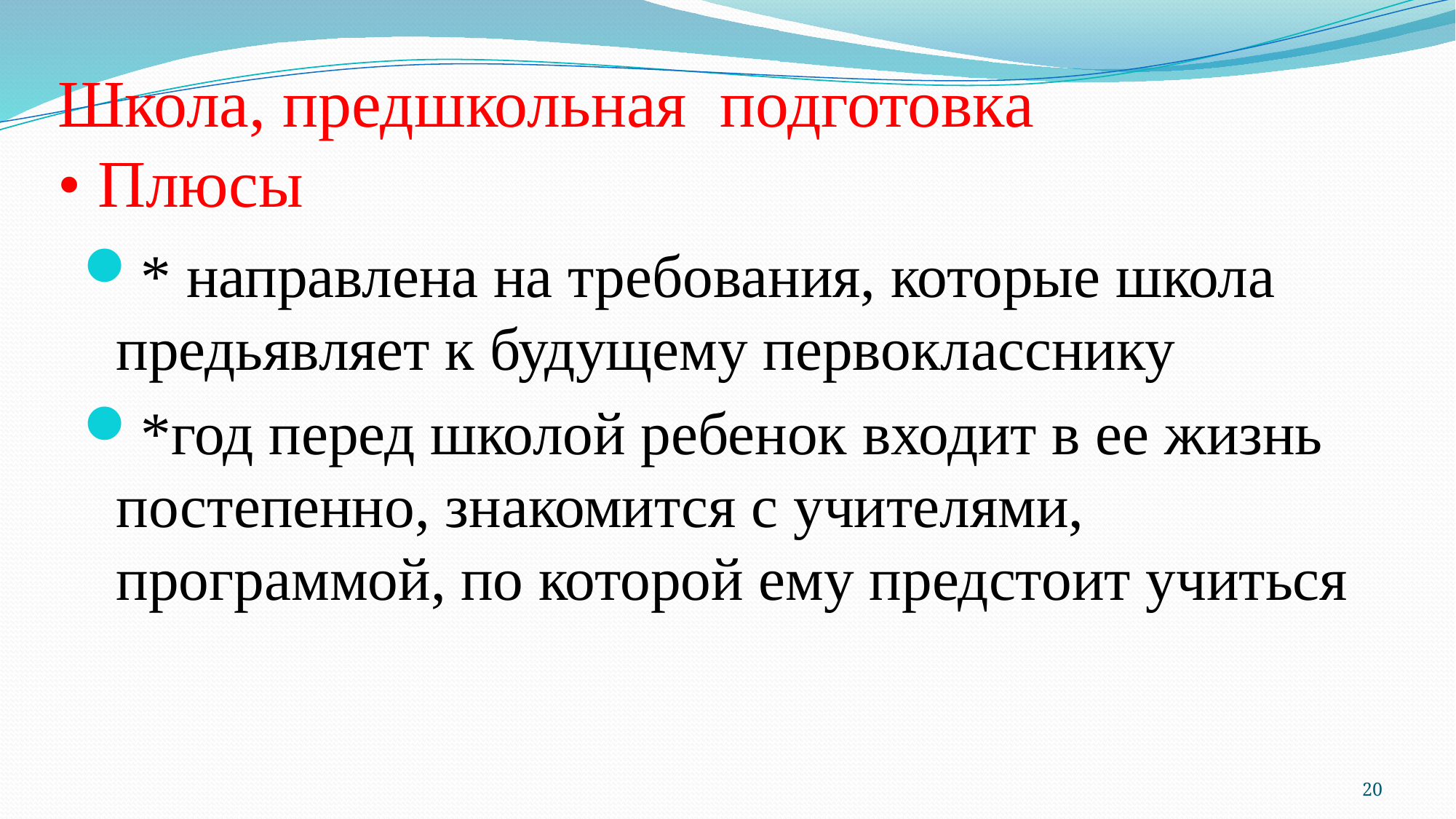

# Школа, предшкольная  подготовка • Плюсы
* направлена на требования, которые школа предьявляет к будущему первокласснику
*год перед школой ребенок входит в ее жизнь постепенно, знакомится с учителями, программой, по которой ему предстоит учиться

20